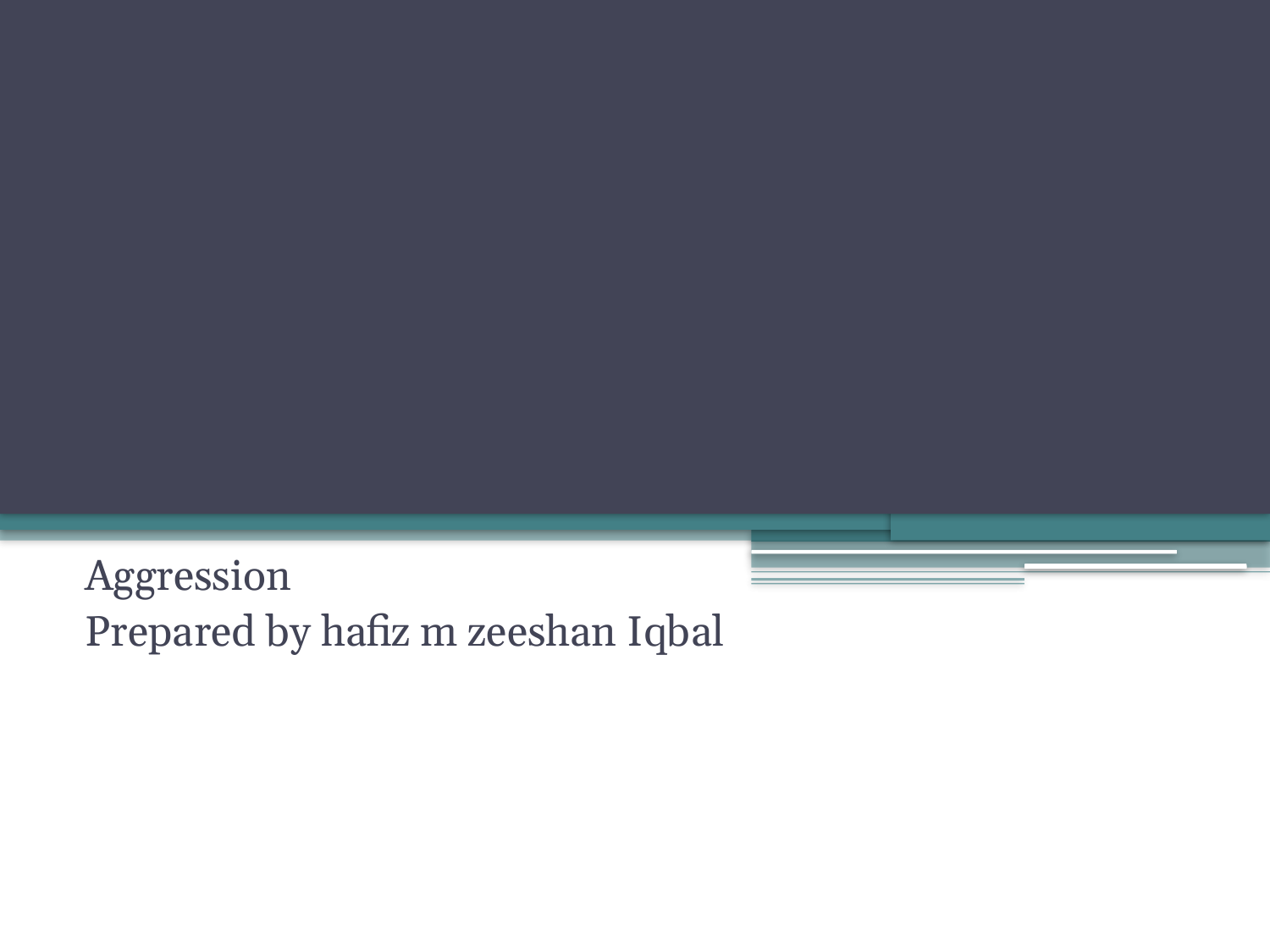

#
Aggression
Prepared by hafiz m zeeshan Iqbal